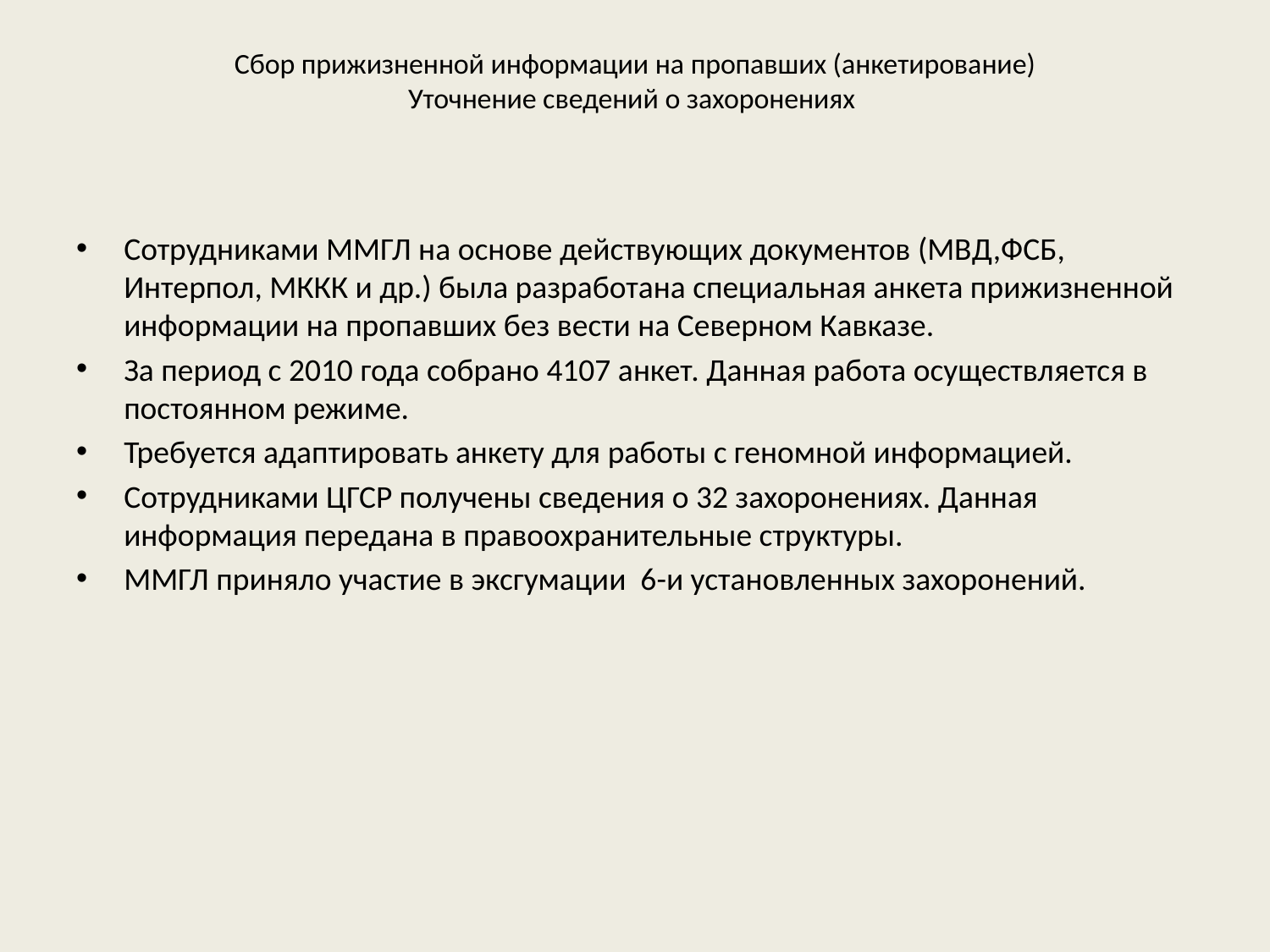

# Сбор прижизненной информации на пропавших (анкетирование) Уточнение сведений о захоронениях
Сотрудниками ММГЛ на основе действующих документов (МВД,ФСБ, Интерпол, МККК и др.) была разработана специальная анкета прижизненной информации на пропавших без вести на Северном Кавказе.
За период с 2010 года собрано 4107 анкет. Данная работа осуществляется в постоянном режиме.
Требуется адаптировать анкету для работы с геномной информацией.
Сотрудниками ЦГСР получены сведения о 32 захоронениях. Данная информация передана в правоохранительные структуры.
ММГЛ приняло участие в эксгумации  6-и установленных захоронений.